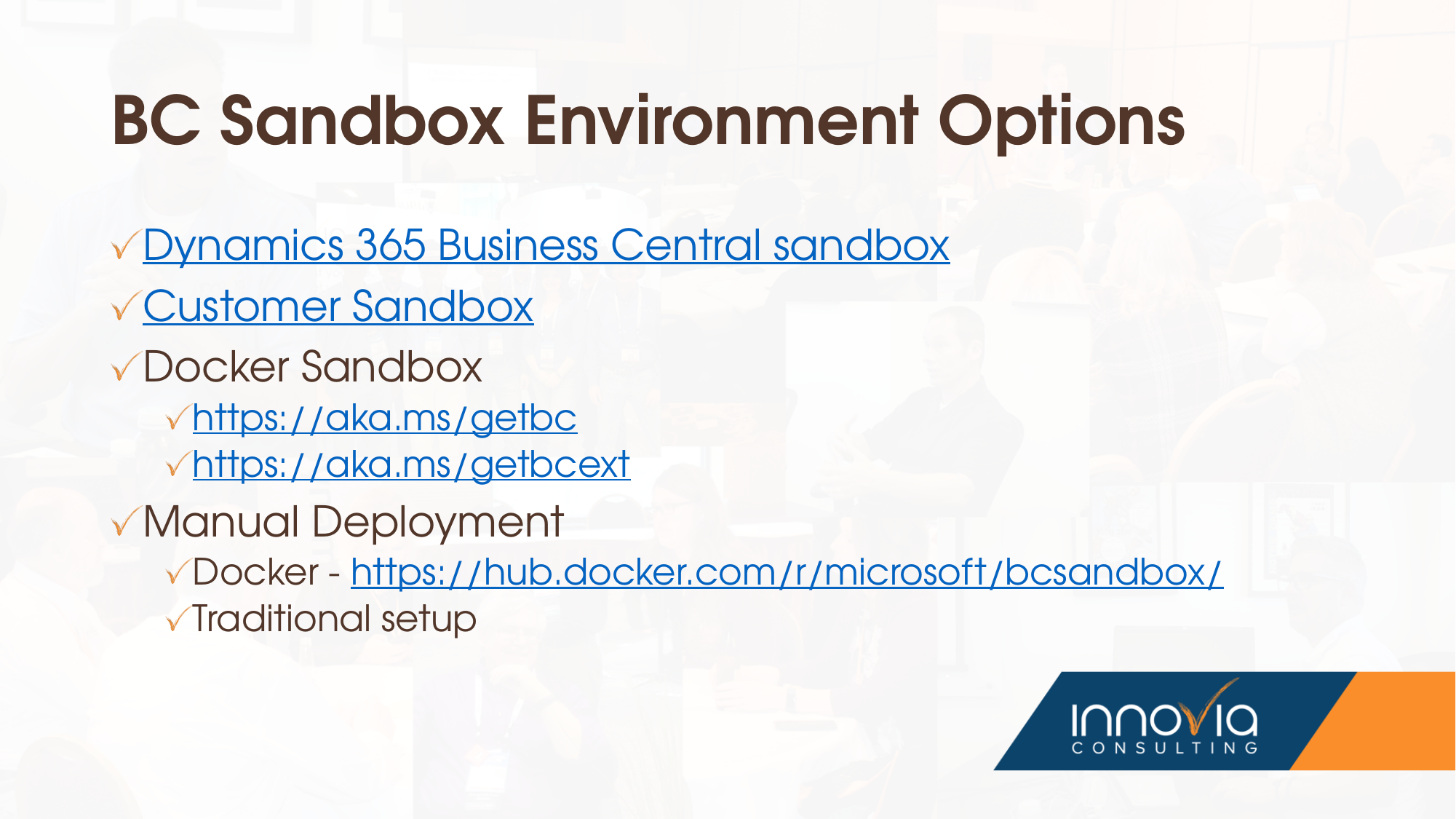

# BC Sandbox Environment Options
Dynamics 365 Business Central sandbox
Customer Sandbox
Docker Sandbox
https://aka.ms/getbc
https://aka.ms/getbcext
Manual Deployment
Docker - https://hub.docker.com/r/microsoft/bcsandbox/
Traditional setup